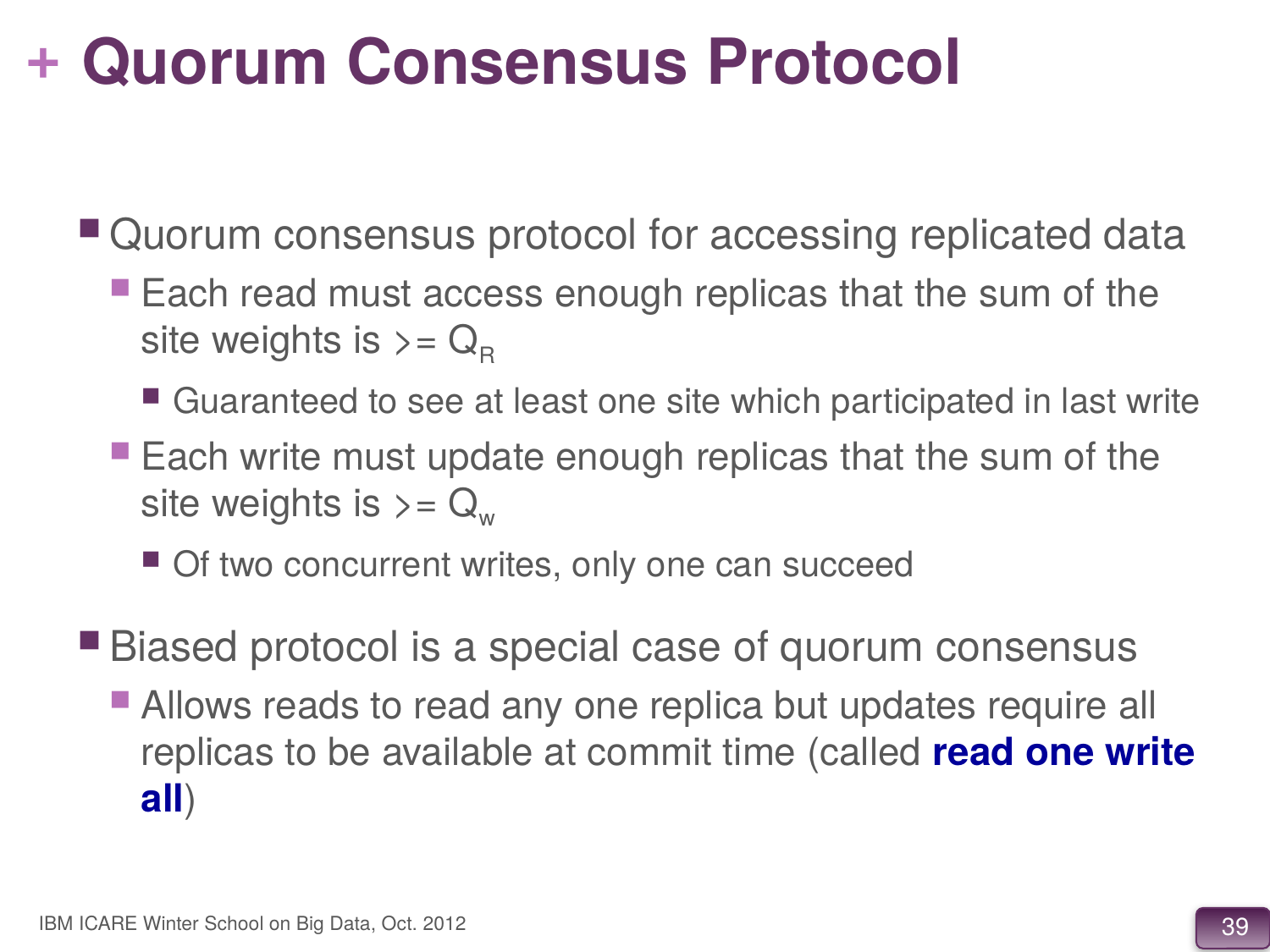

# Quorum Consensus Protocol
Quorum consensus protocol for accessing replicated data
Each read must access enough replicas that the sum of the site weights is >= QR
Guaranteed to see at least one site which participated in last write
Each write must update enough replicas that the sum of the site weights is >= Qw
Of two concurrent writes, only one can succeed
Biased protocol is a special case of quorum consensus
Allows reads to read any one replica but updates require all replicas to be available at commit time (called read one write all)
IBM ICARE Winter School on Big Data, Oct. 2012